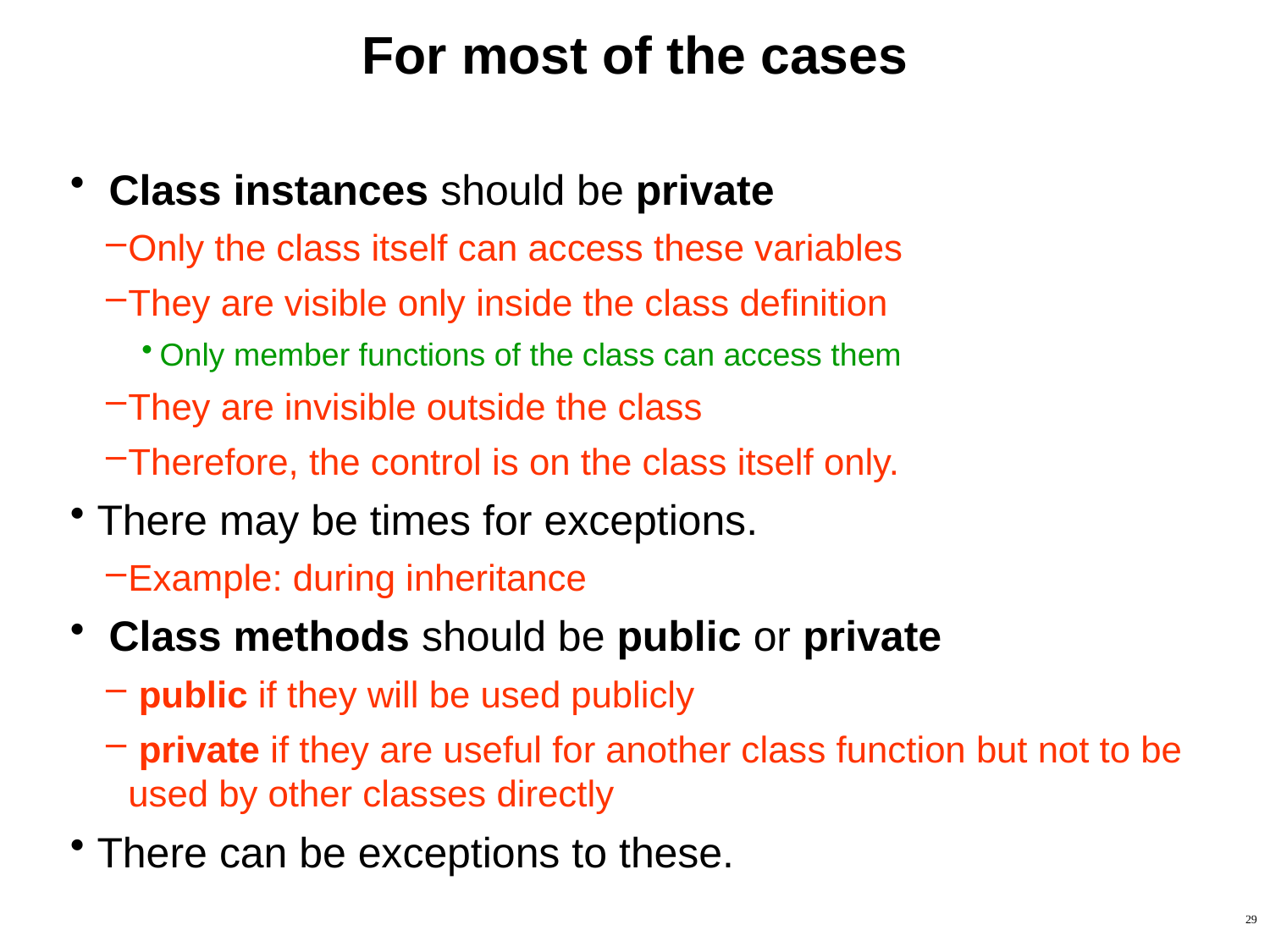

# For most of the cases
 Class instances should be private
Only the class itself can access these variables
They are visible only inside the class definition
Only member functions of the class can access them
They are invisible outside the class
Therefore, the control is on the class itself only.
There may be times for exceptions.
Example: during inheritance
 Class methods should be public or private
 public if they will be used publicly
 private if they are useful for another class function but not to be used by other classes directly
There can be exceptions to these.
29